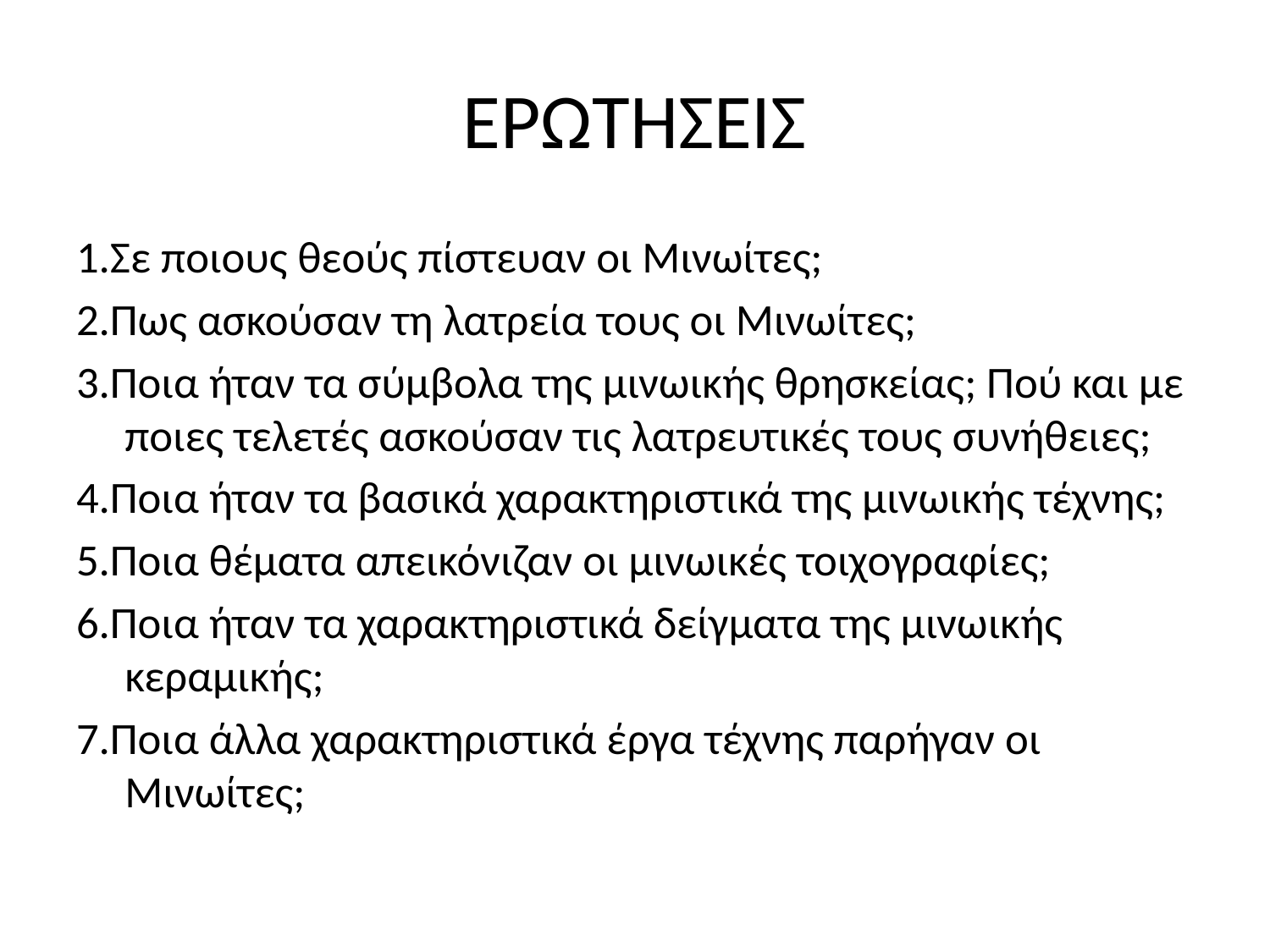

# ΕΡΩΤΗΣΕΙΣ
1.Σε ποιους θεούς πίστευαν οι Μινωίτες;
2.Πως ασκούσαν τη λατρεία τους οι Μινωίτες;
3.Ποια ήταν τα σύμβολα της μινωικής θρησκείας; Πού και με ποιες τελετές ασκούσαν τις λατρευτικές τους συνήθειες;
4.Ποια ήταν τα βασικά χαρακτηριστικά της μινωικής τέχνης;
5.Ποια θέματα απεικόνιζαν οι μινωικές τοιχογραφίες;
6.Ποια ήταν τα χαρακτηριστικά δείγματα της μινωικής κεραμικής;
7.Ποια άλλα χαρακτηριστικά έργα τέχνης παρήγαν οι Μινωίτες;